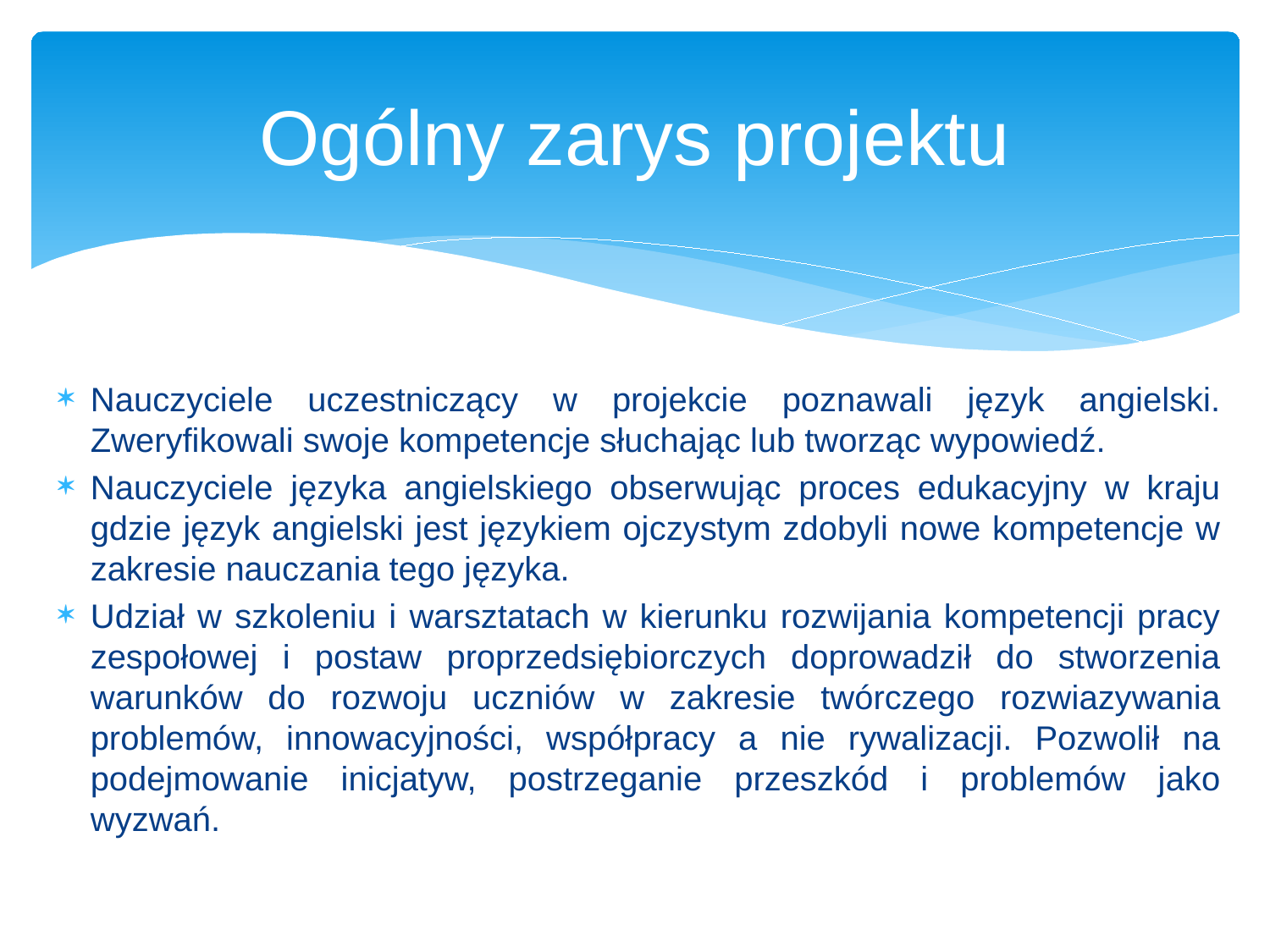

# Ogólny zarys projektu
Nauczyciele uczestniczący w projekcie poznawali język angielski. Zweryfikowali swoje kompetencje słuchając lub tworząc wypowiedź.
Nauczyciele języka angielskiego obserwując proces edukacyjny w kraju gdzie język angielski jest językiem ojczystym zdobyli nowe kompetencje w zakresie nauczania tego języka.
Udział w szkoleniu i warsztatach w kierunku rozwijania kompetencji pracy zespołowej i postaw proprzedsiębiorczych doprowadził do stworzenia warunków do rozwoju uczniów w zakresie twórczego rozwiazywania problemów, innowacyjności, współpracy a nie rywalizacji. Pozwolił na podejmowanie inicjatyw, postrzeganie przeszkód i problemów jako wyzwań.